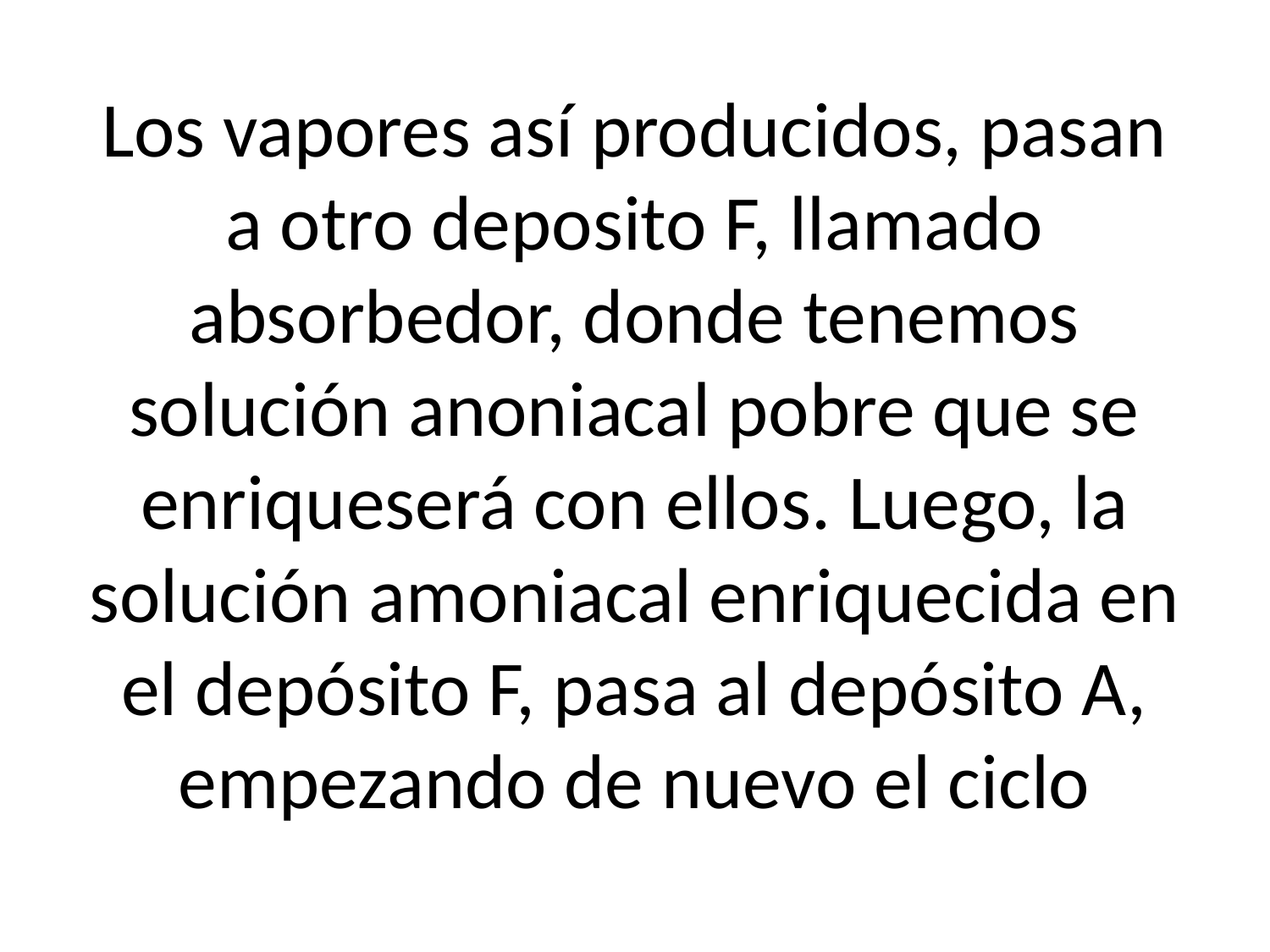

# Los vapores así producidos, pasan a otro deposito F, llamado absorbedor, donde tenemos solución anoniacal pobre que se enriqueserá con ellos. Luego, la solución amoniacal enriquecida en el depósito F, pasa al depósito A, empezando de nuevo el ciclo